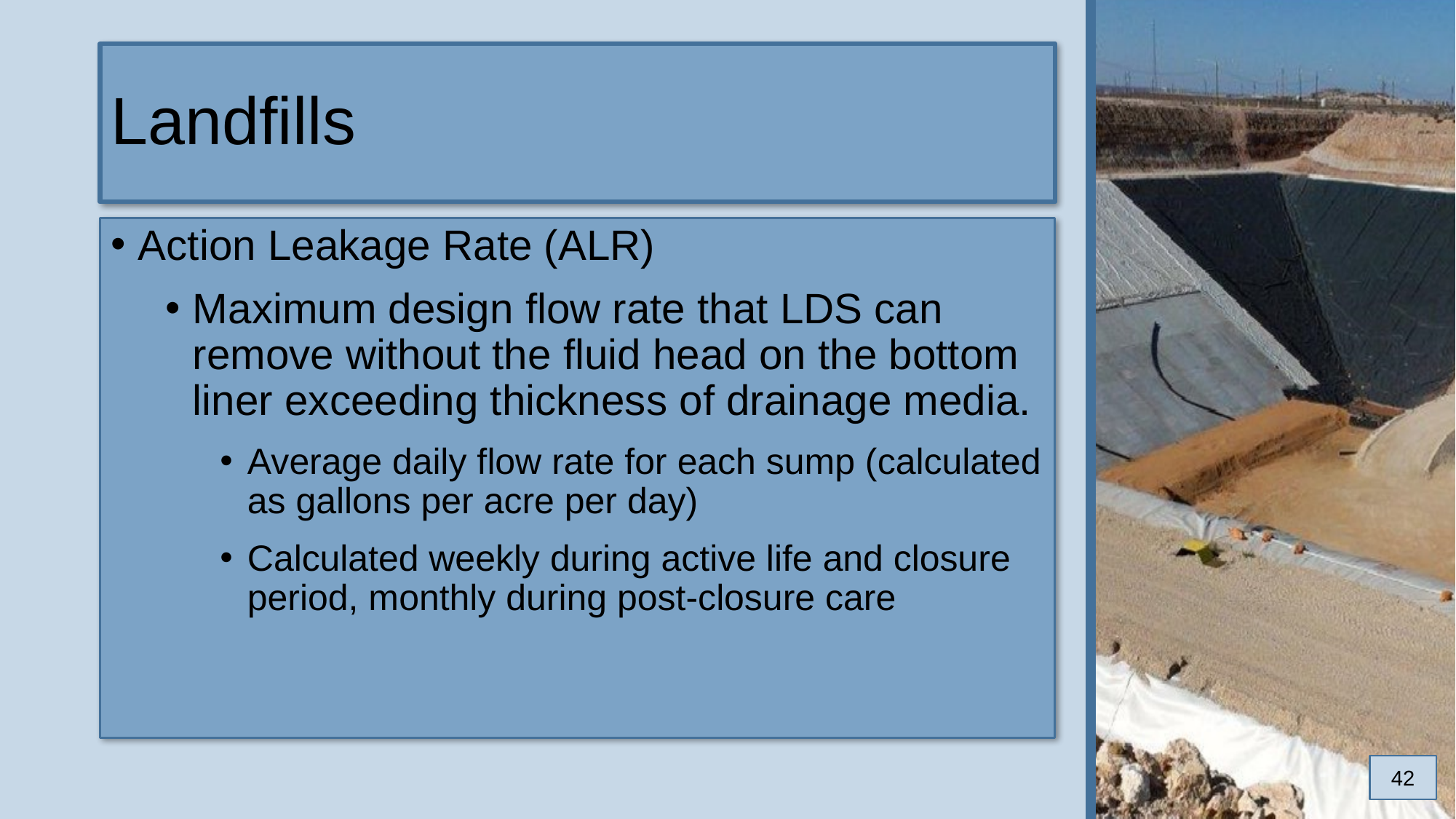

# Landfills
Action Leakage Rate (ALR)
Maximum design flow rate that LDS can remove without the fluid head on the bottom liner exceeding thickness of drainage media.
Average daily flow rate for each sump (calculated as gallons per acre per day)
Calculated weekly during active life and closure period, monthly during post-closure care

42